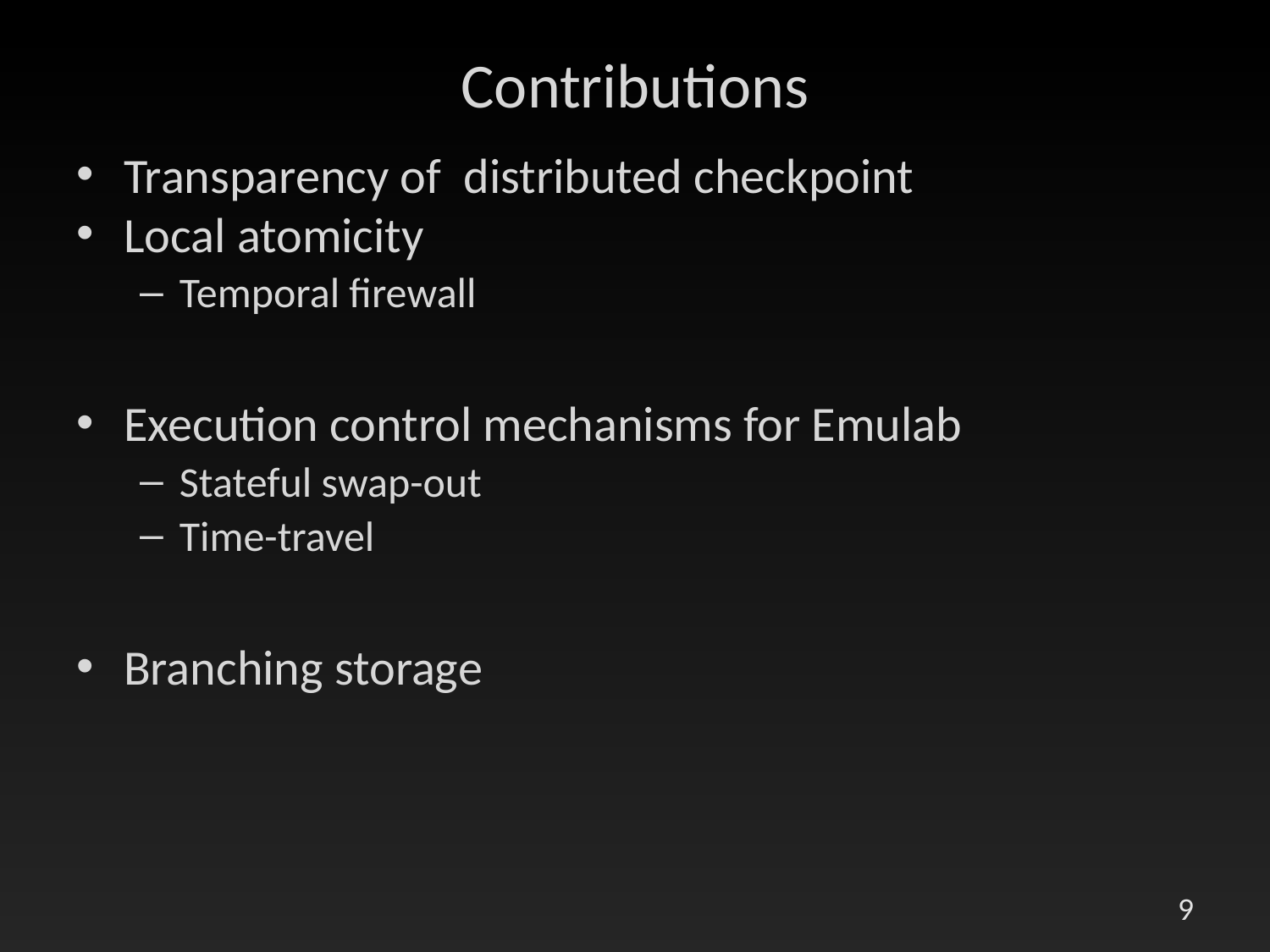

# Contributions
Transparency of  distributed checkpoint
Local atomicity
Temporal firewall

Execution control mechanisms for Emulab
Stateful swap-out
Time-travel

Branching storage

9